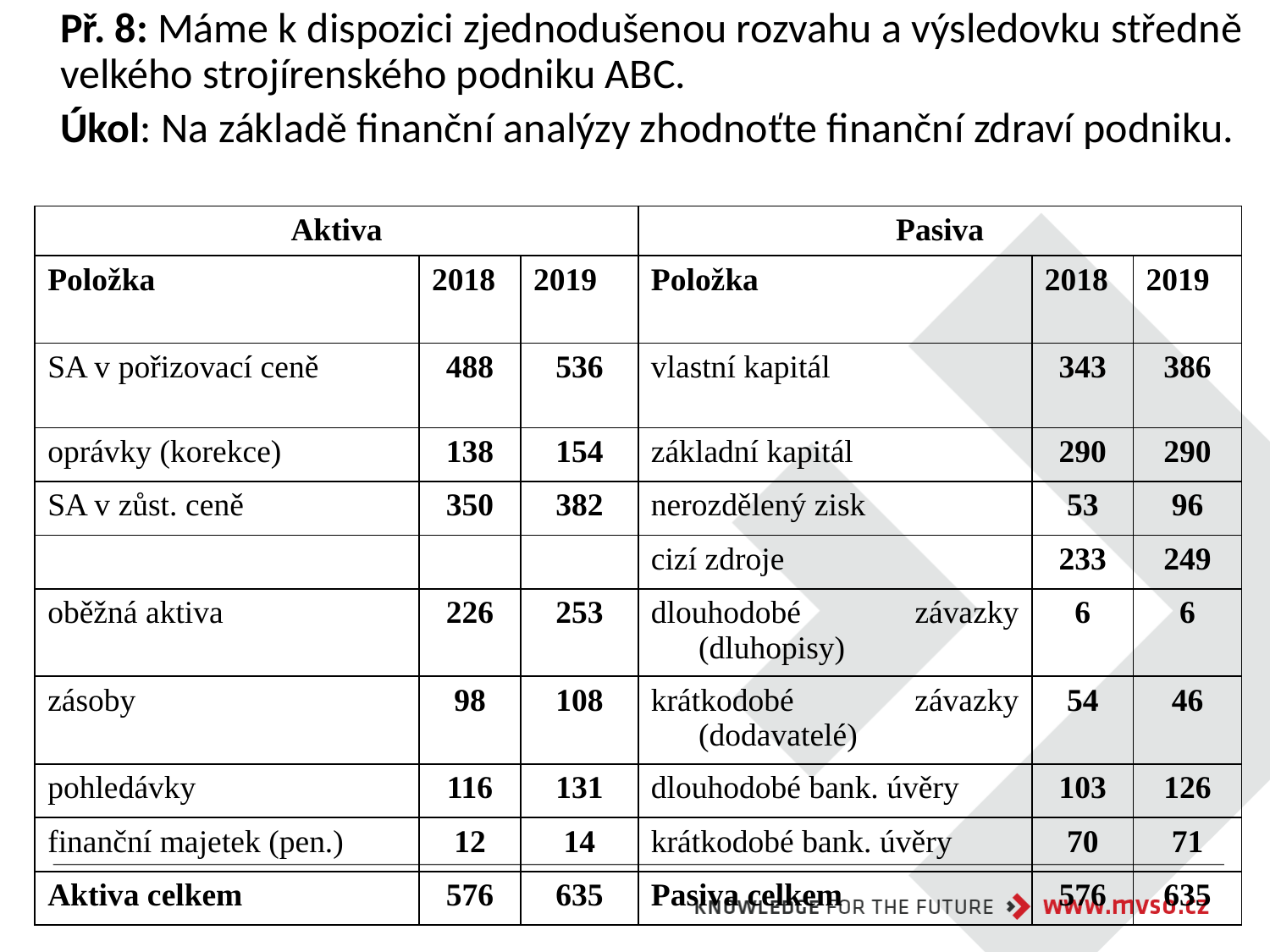

Př. 8: Máme k dispozici zjednodušenou rozvahu a výsledovku středně velkého strojírenského podniku ABC.
	Úkol: Na základě finanční analýzy zhodnoťte finanční zdraví podniku.
| Aktiva |  |  | Pasiva |  |  |
| --- | --- | --- | --- | --- | --- |
| Položka | 2018 | 2019 | Položka | 2018 | 2019 |
| SA v pořizovací ceně | 488 | 536 | vlastní kapitál | 343 | 386 |
| oprávky (korekce) | 138 | 154 | základní kapitál | 290 | 290 |
| SA v zůst. ceně | 350 | 382 | nerozdělený zisk | 53 | 96 |
|  |  |  | cizí zdroje | 233 | 249 |
| oběžná aktiva | 226 | 253 | dlouhodobé závazky (dluhopisy) | 6 | 6 |
| zásoby | 98 | 108 | krátkodobé závazky (dodavatelé) | 54 | 46 |
| pohledávky | 116 | 131 | dlouhodobé bank. úvěry | 103 | 126 |
| finanční majetek (pen.) | 12 | 14 | krátkodobé bank. úvěry | 70 | 71 |
| Aktiva celkem | 576 | 635 | Pasiva celkem | 576 | 635 |